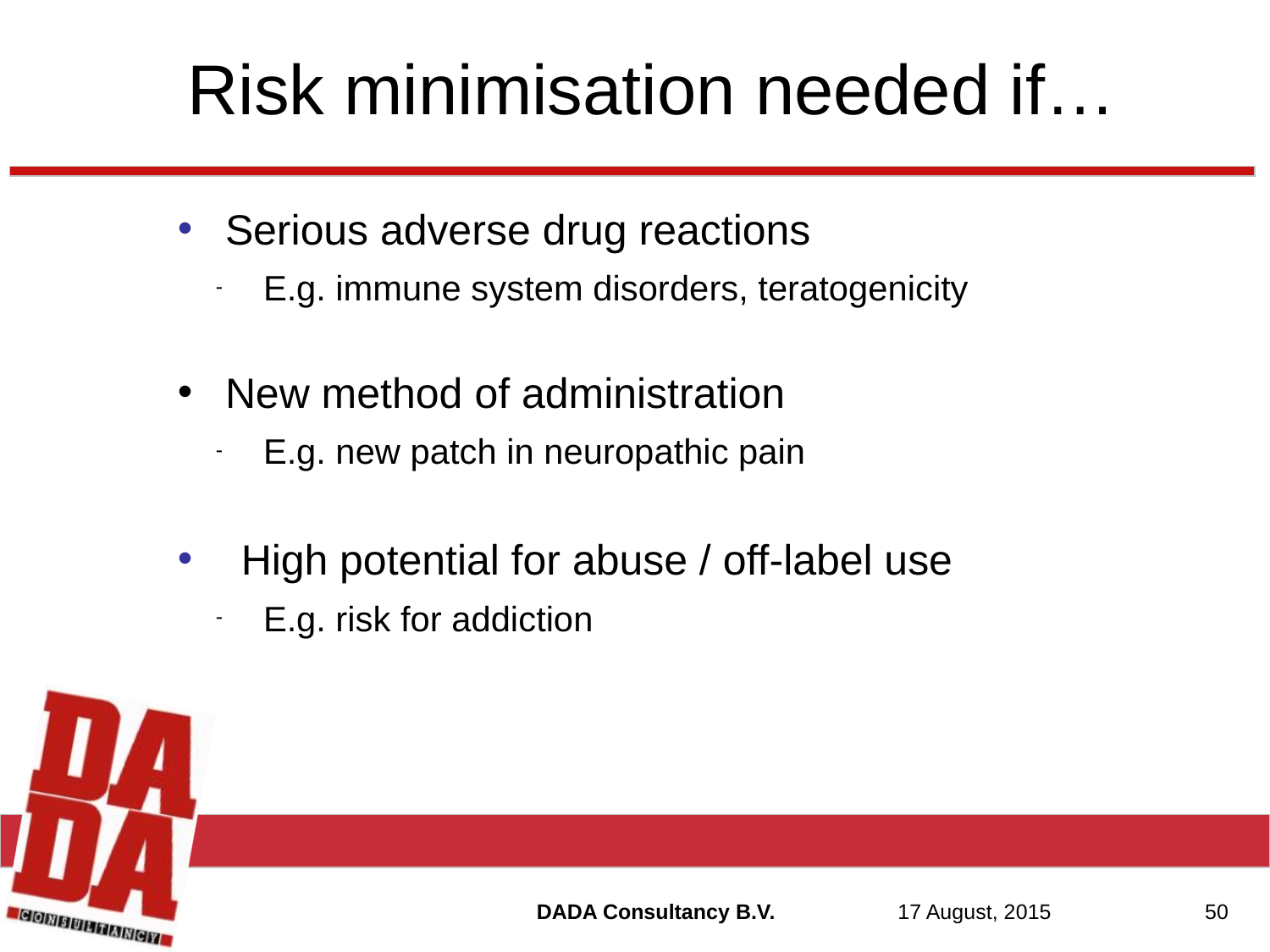

# Risk minimisation needed if…
50
Serious adverse drug reactions
E.g. immune system disorders, teratogenicity

New method of administration
E.g. new patch in neuropathic pain

High potential for abuse / off-label use
E.g. risk for addiction

DADA Consultancy B.V.
17 August, 20152015
17 August, 2015